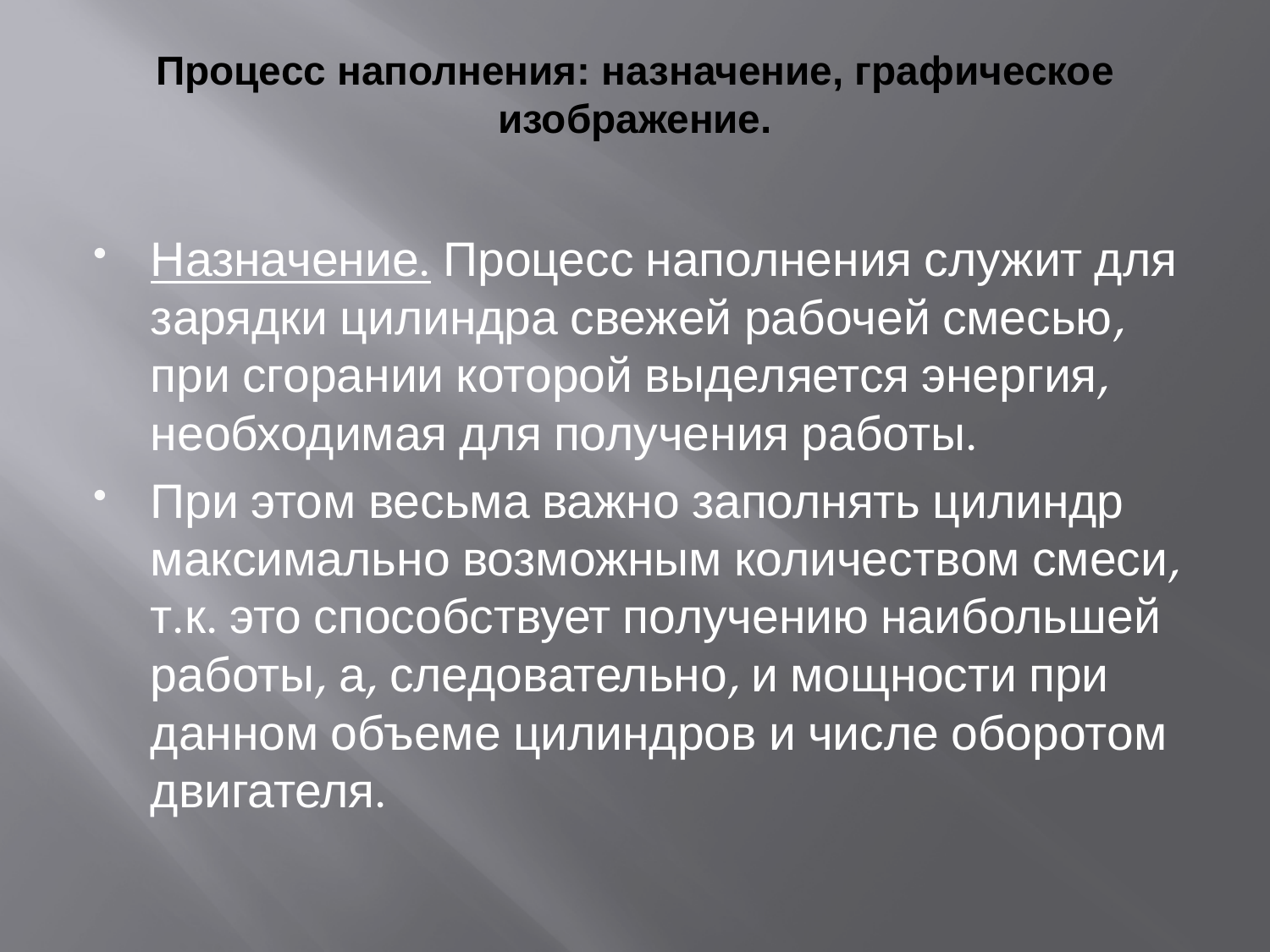

# Процесс наполнения: назначение, графическое изображение.
Назначение. Процесс наполнения служит для зарядки цилиндра свежей рабочей смесью, при сгорании которой выделяется энергия, необходимая для получения работы.
При этом весьма важно заполнять цилиндр максимально возможным количеством смеси, т.к. это способствует получению наибольшей работы, а, следовательно, и мощности при данном объеме цилиндров и числе оборотом двигателя.